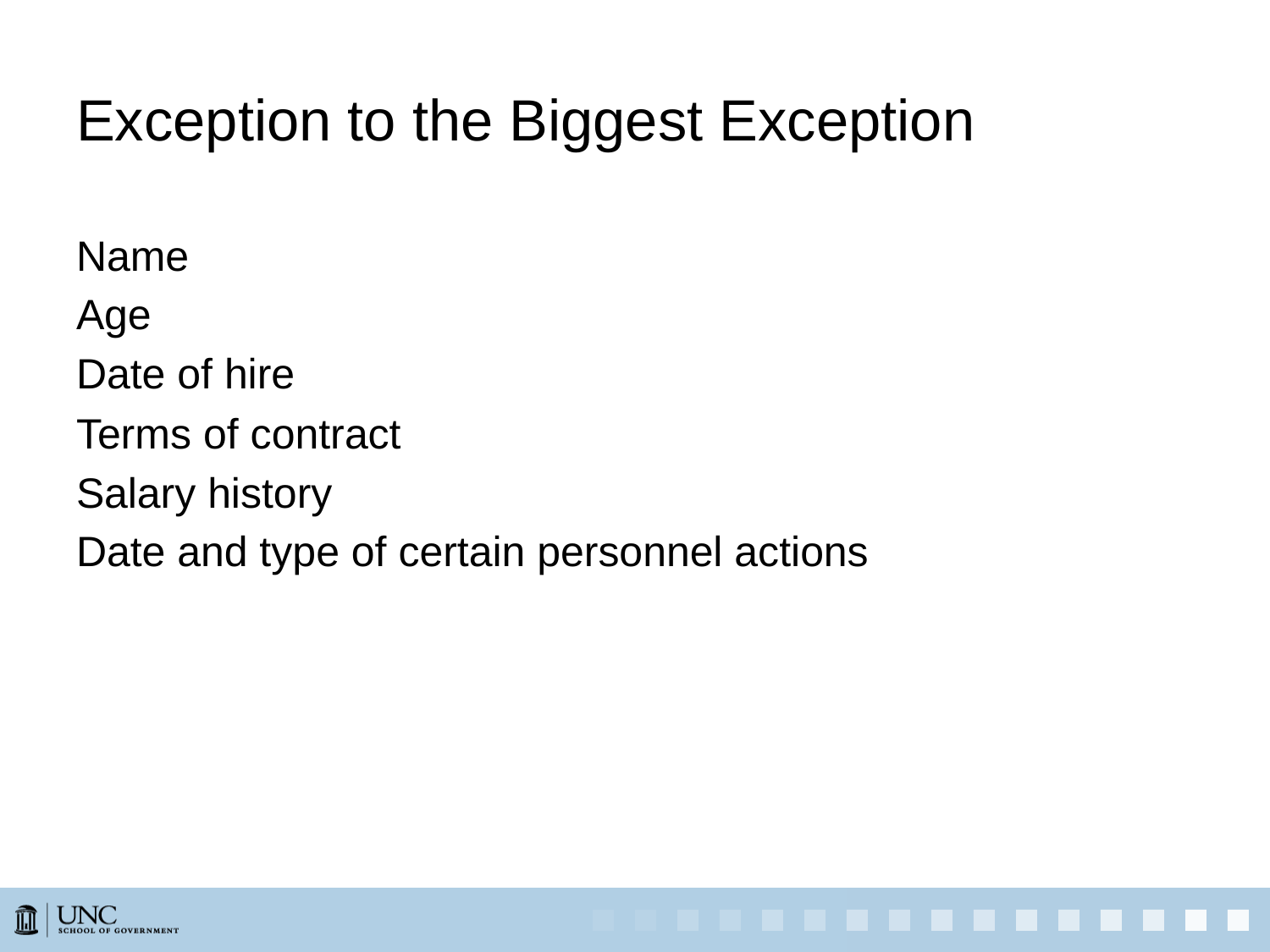

# Exception to the Biggest Exception
Name
Age
Date of hire
Terms of contract
Salary history
Date and type of certain personnel actions